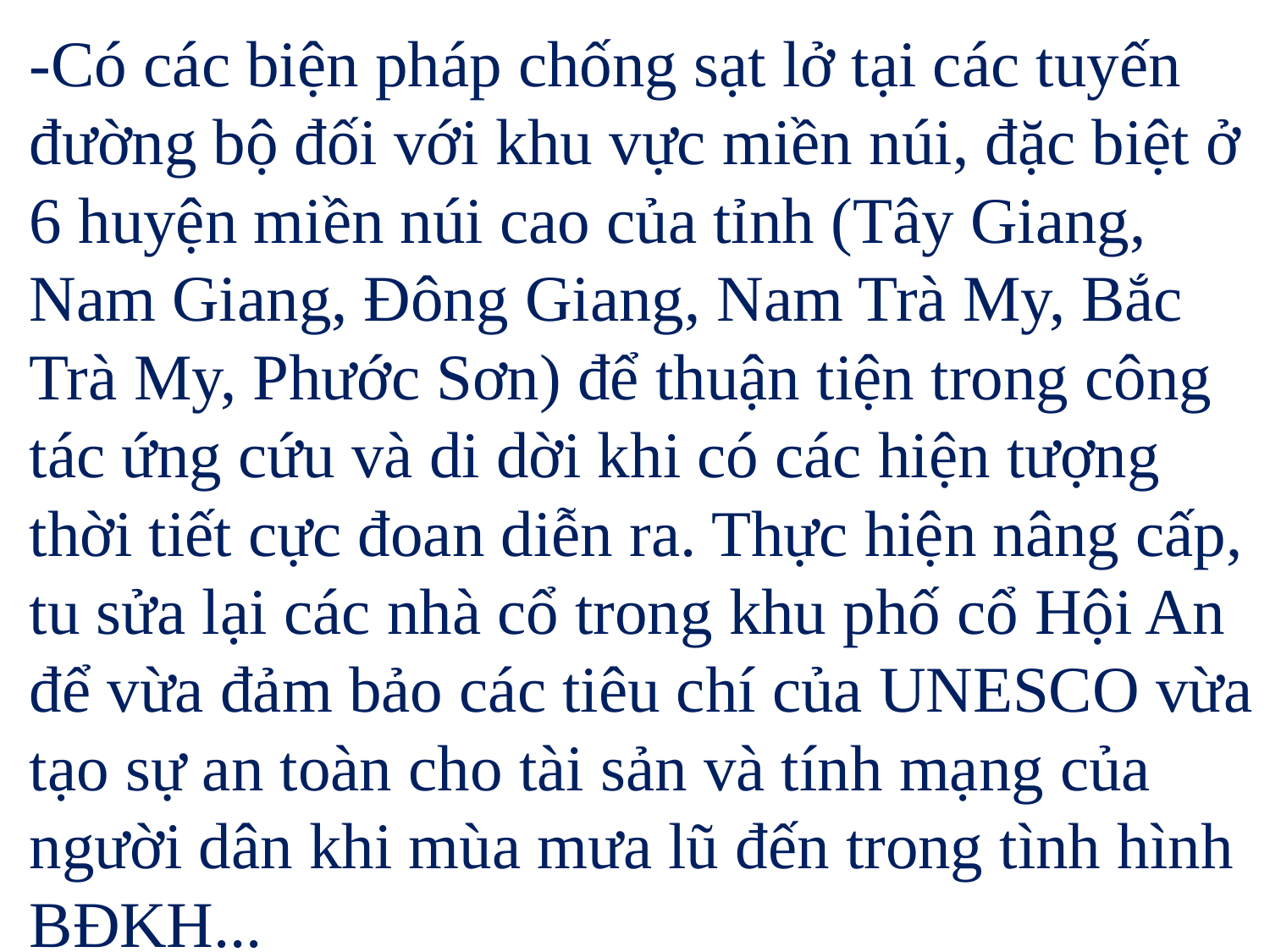

-Có các biện pháp chống sạt lở tại các tuyến đường bộ đối với khu vực miền núi, đặc biệt ở 6 huyện miền núi cao của tỉnh (Tây Giang, Nam Giang, Đông Giang, Nam Trà My, Bắc Trà My, Phước Sơn) để thuận tiện trong công tác ứng cứu và di dời khi có các hiện tượng thời tiết cực đoan diễn ra. Thực hiện nâng cấp, tu sửa lại các nhà cổ trong khu phố cổ Hội An để vừa đảm bảo các tiêu chí của UNESCO vừa tạo sự an toàn cho tài sản và tính mạng của người dân khi mùa mưa lũ đến trong tình hình BĐKH...